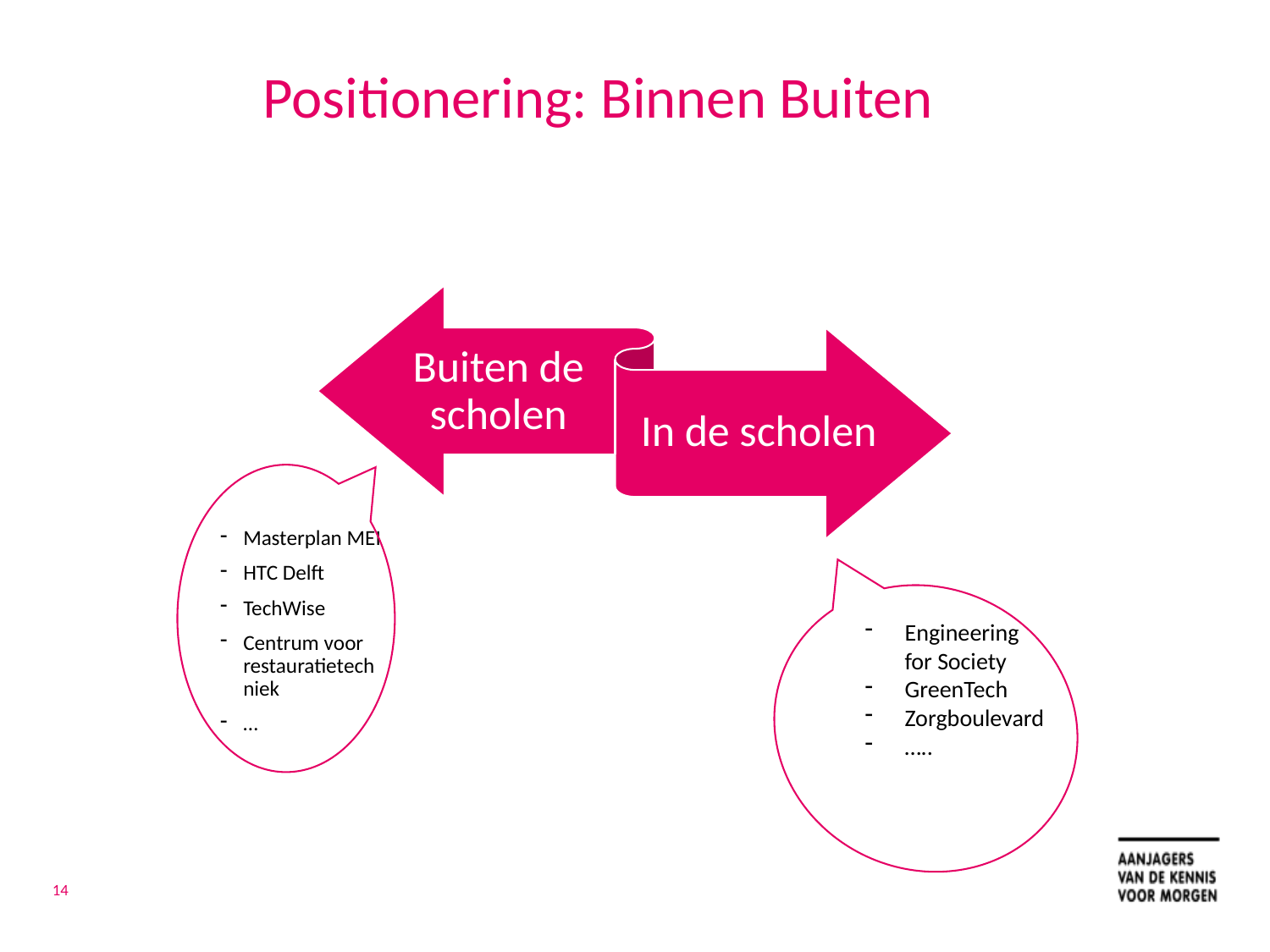

# Positionering: Binnen Buiten
Buiten de scholen
In de scholen

Masterplan MEI
HTC Delft
TechWise
Centrum voor restauratietechniek
…

Engineering for Society
GreenTech
Zorgboulevard
…..